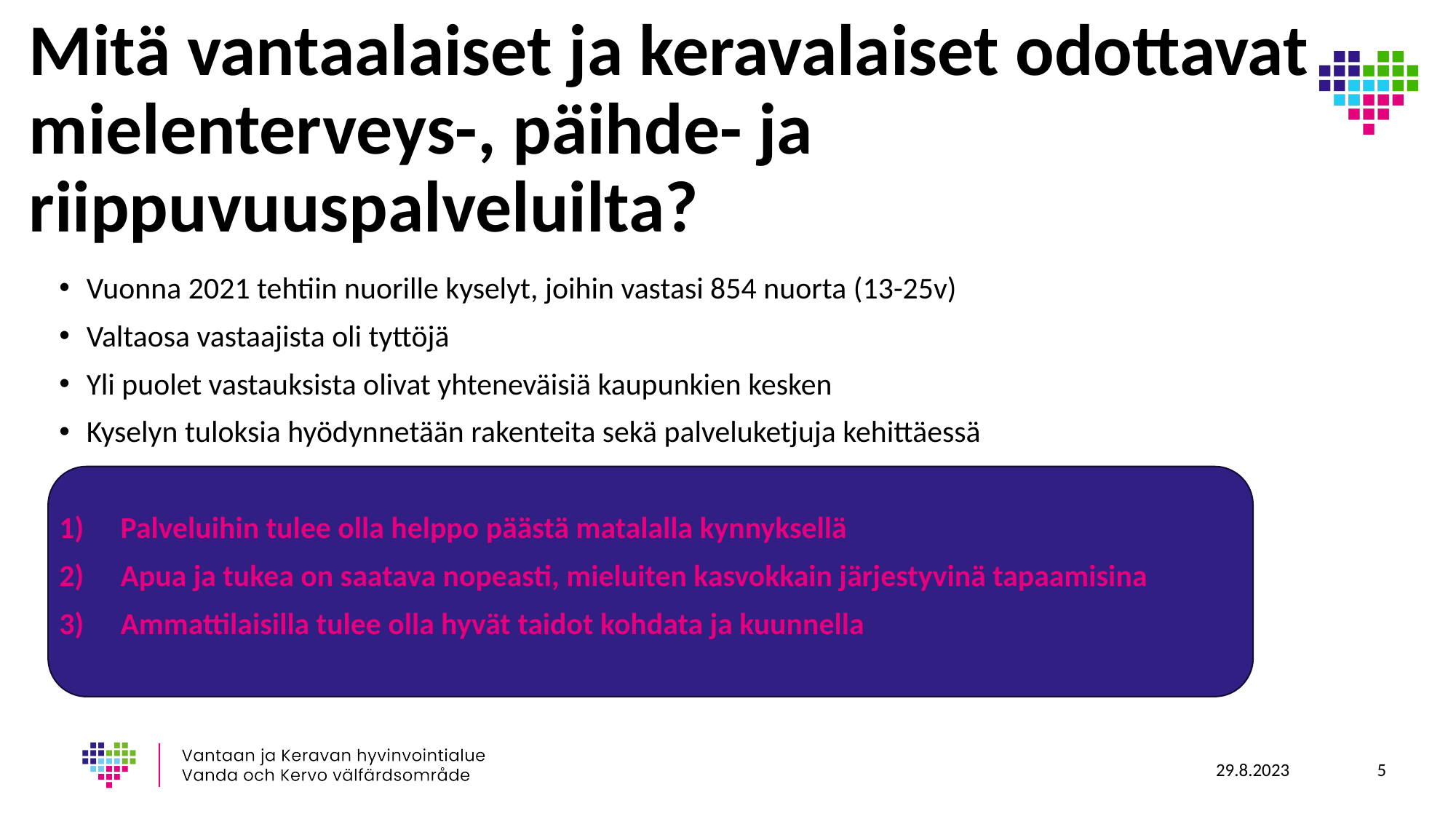

# Mitä vantaalaiset ja keravalaiset odottavat mielenterveys-, päihde- ja riippuvuuspalveluilta?
Vuonna 2021 tehtiin nuorille kyselyt, joihin vastasi 854 nuorta (13-25v)
Valtaosa vastaajista oli tyttöjä
Yli puolet vastauksista olivat yhteneväisiä kaupunkien kesken
Kyselyn tuloksia hyödynnetään rakenteita sekä palveluketjuja kehittäessä

Palveluihin tulee olla helppo päästä matalalla kynnyksellä
Apua ja tukea on saatava nopeasti, mieluiten kasvokkain järjestyvinä tapaamisina
Ammattilaisilla tulee olla hyvät taidot kohdata ja kuunnella

29.8.2023
5